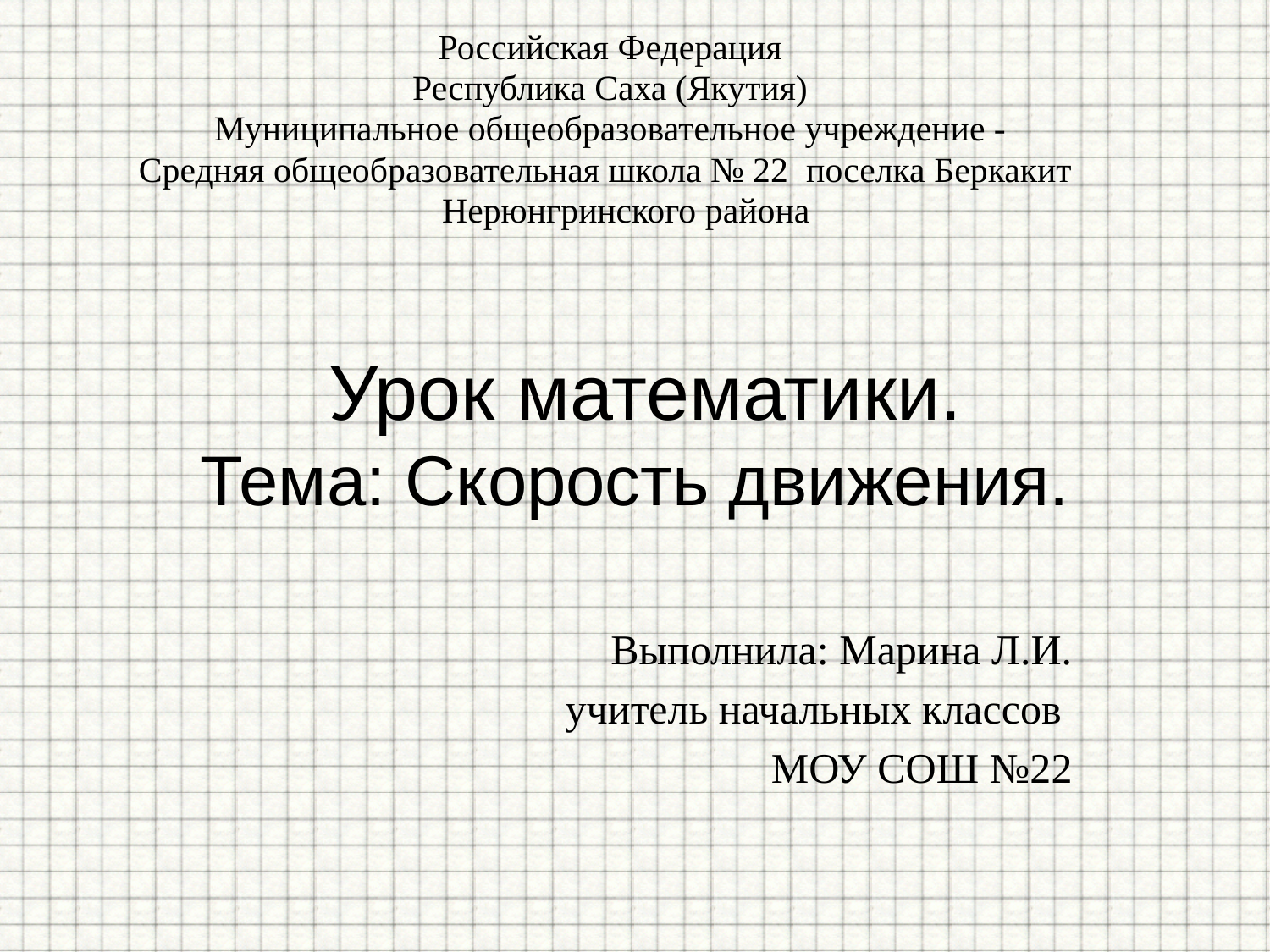

Российская Федерация
Республика Саха (Якутия)
Муниципальное общеобразовательное учреждение -
Средняя общеобразовательная школа № 22  поселка Беркакит
                                         Нерюнгринского района
 Урок математики.
Тема: Скорость движения.
Выполнила: Марина Л.И.
учитель начальных классов
МОУ СОШ №22